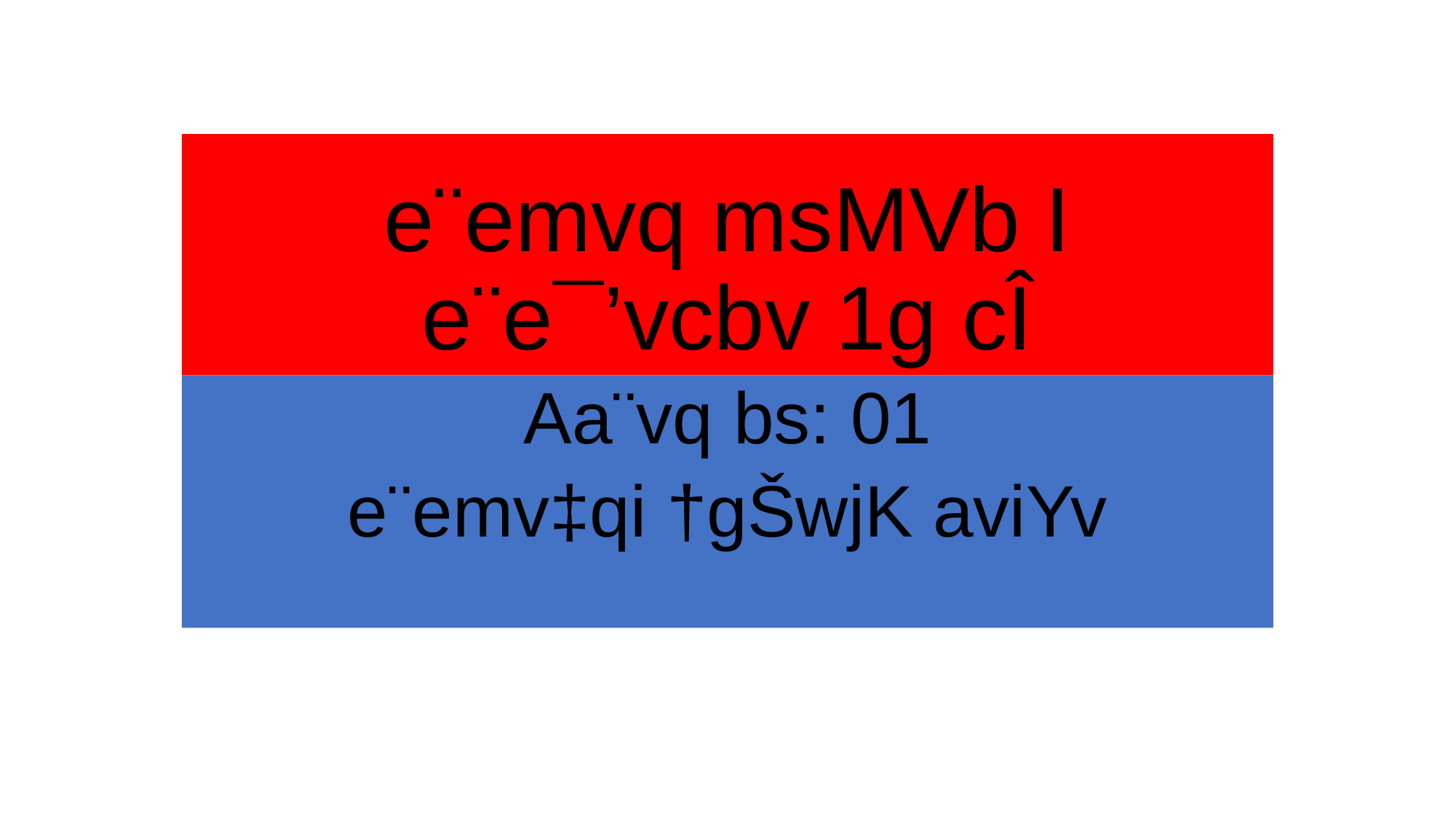

# e¨emvq msMVb I e¨e¯’vcbv 1g cÎ
Aa¨vq bs: 01
e¨emv‡qi †gŠwjK aviYv